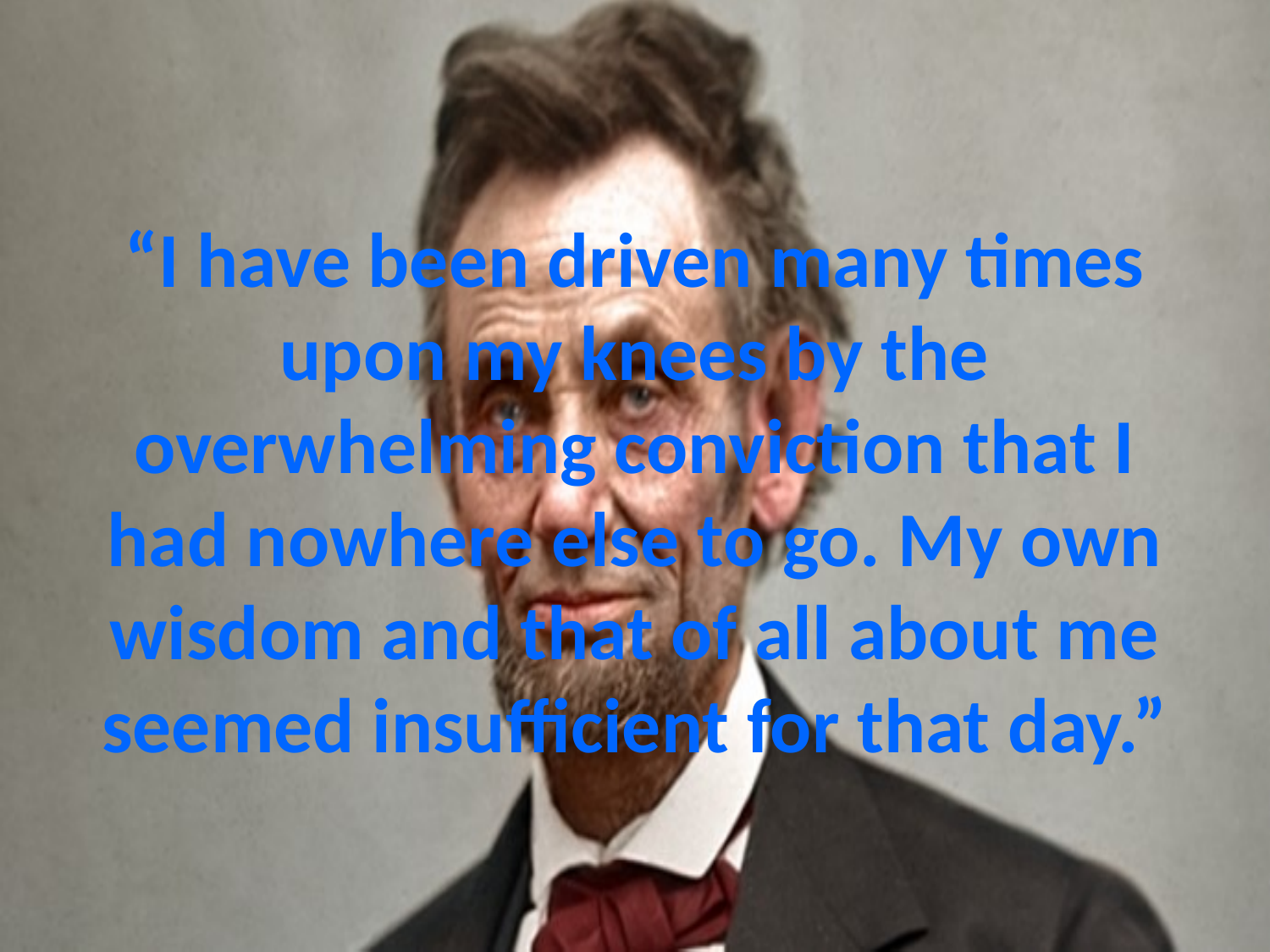

# “I have been driven many times upon my knees by the overwhelming conviction that I had nowhere else to go. My own wisdom and that of all about me seemed insufficient for that day.”